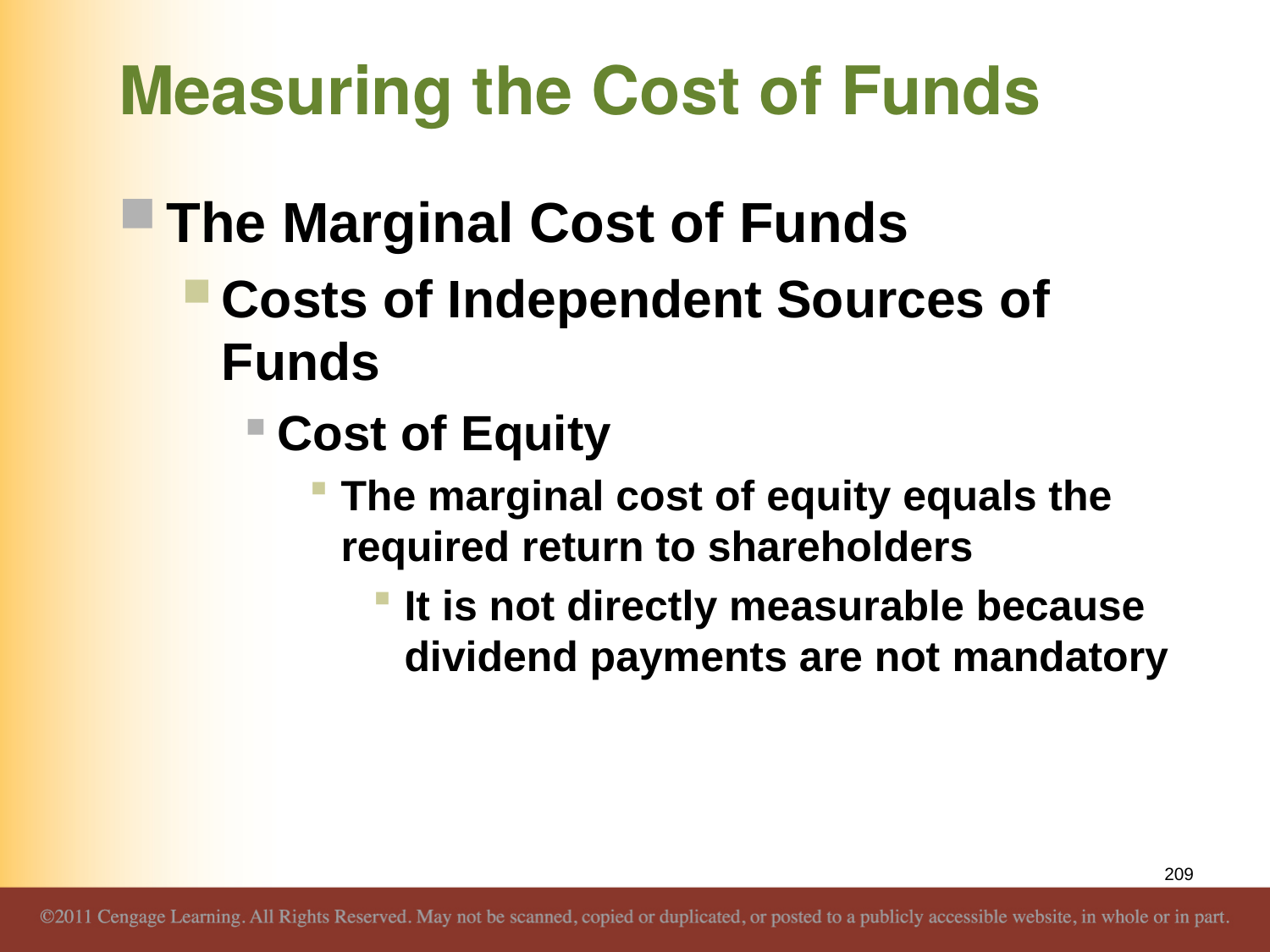

# Measuring the Cost of Funds
The Marginal Cost of Funds
Costs of Independent Sources of Funds
Cost of Equity
The marginal cost of equity equals the required return to shareholders
It is not directly measurable because dividend payments are not mandatory
209